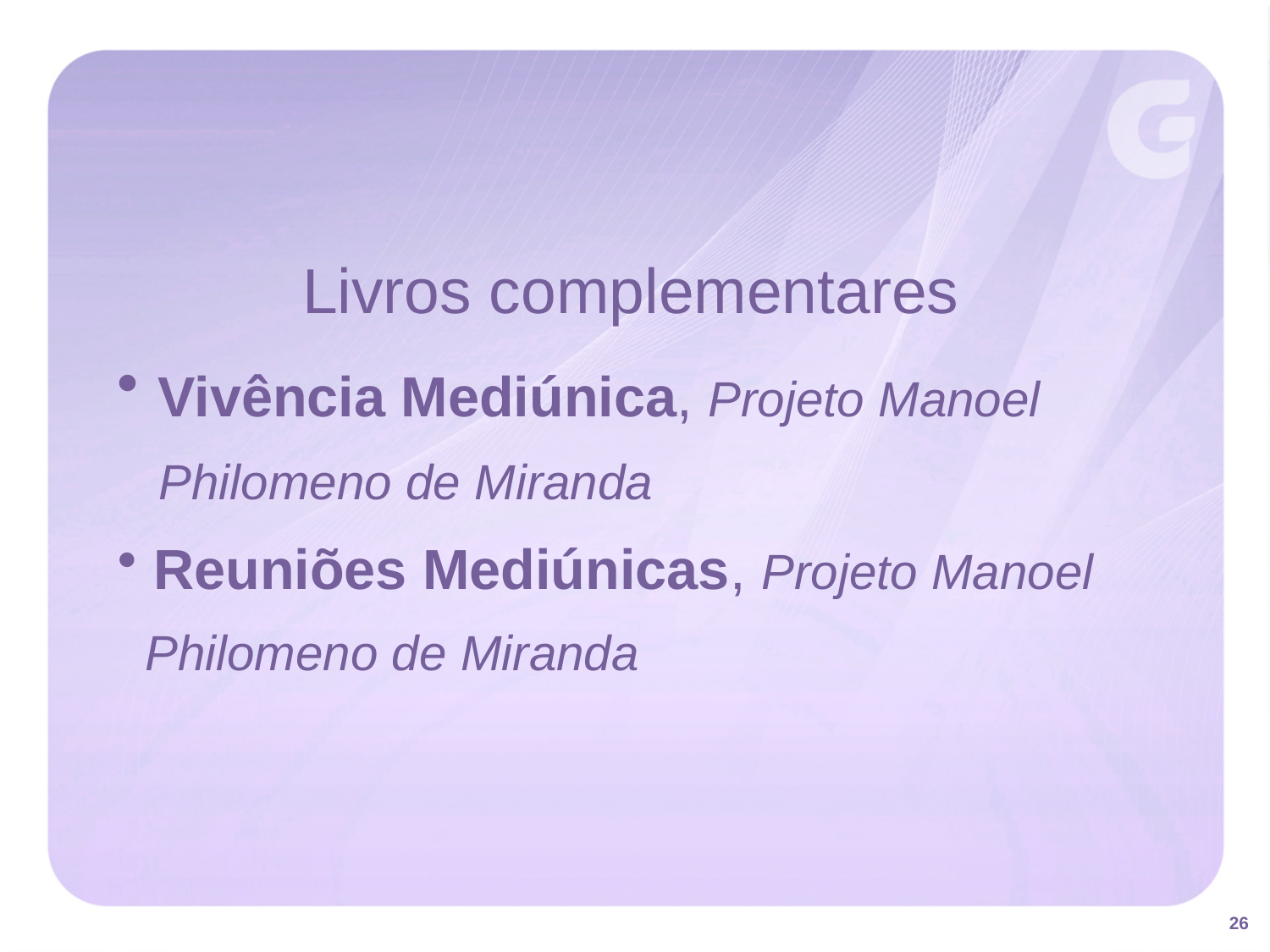

Livros complementares
 Vivência Mediúnica, Projeto Manoel
   Philomeno de Miranda
 Reuniões Mediúnicas, Projeto Manoel
  Philomeno de Miranda
26